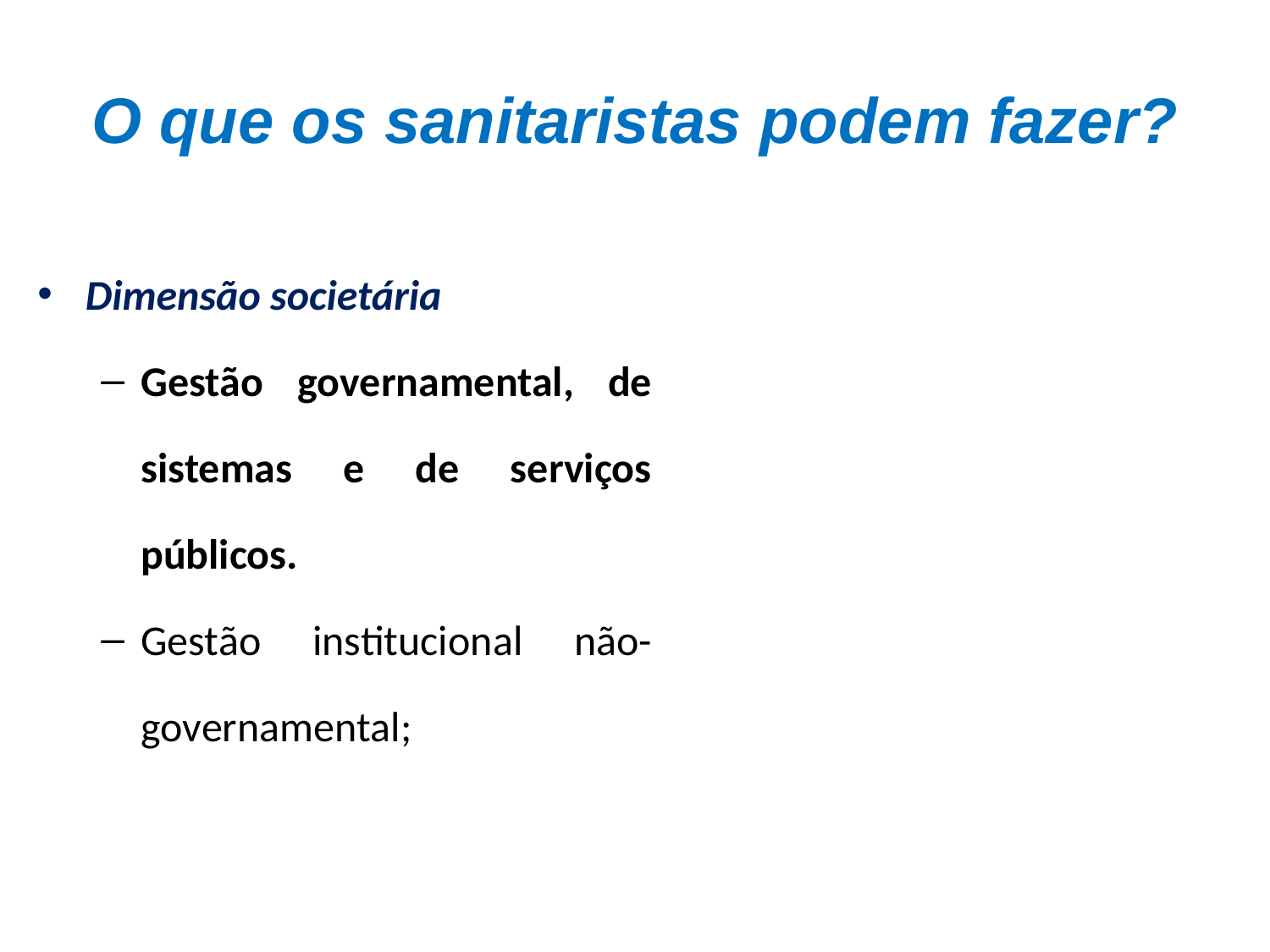

# O que os sanitaristas podem fazer?
Dimensão societária
Gestão governamental, de sistemas e de serviços públicos.
Gestão institucional não-governamental;